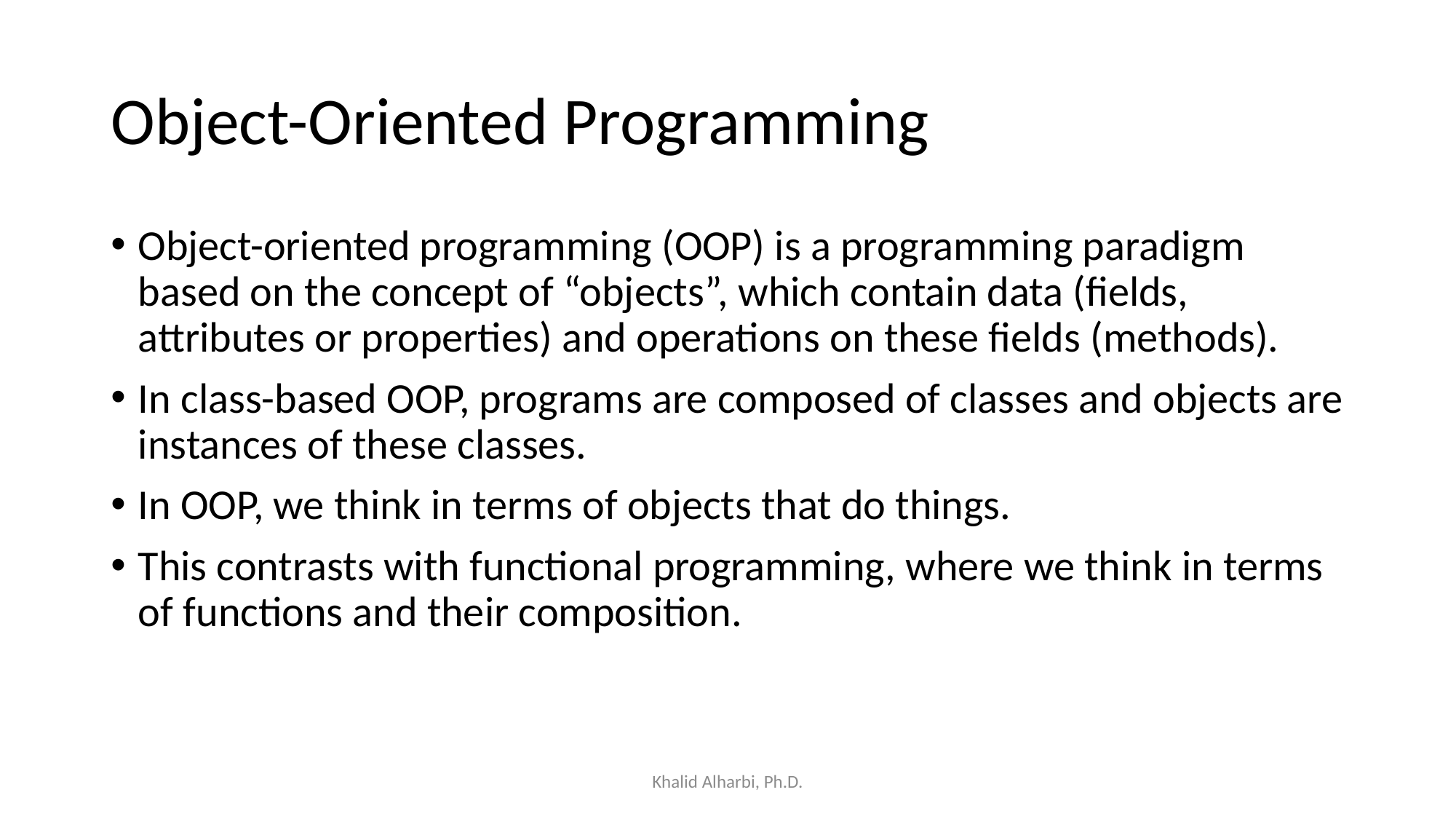

# Object-Oriented Programming
Object-oriented programming (OOP) is a programming paradigm based on the concept of “objects”, which contain data (fields, attributes or properties) and operations on these fields (methods).
In class-based OOP, programs are composed of classes and objects are instances of these classes.
In OOP, we think in terms of objects that do things.
This contrasts with functional programming, where we think in terms of functions and their composition.

Khalid Alharbi, Ph.D.